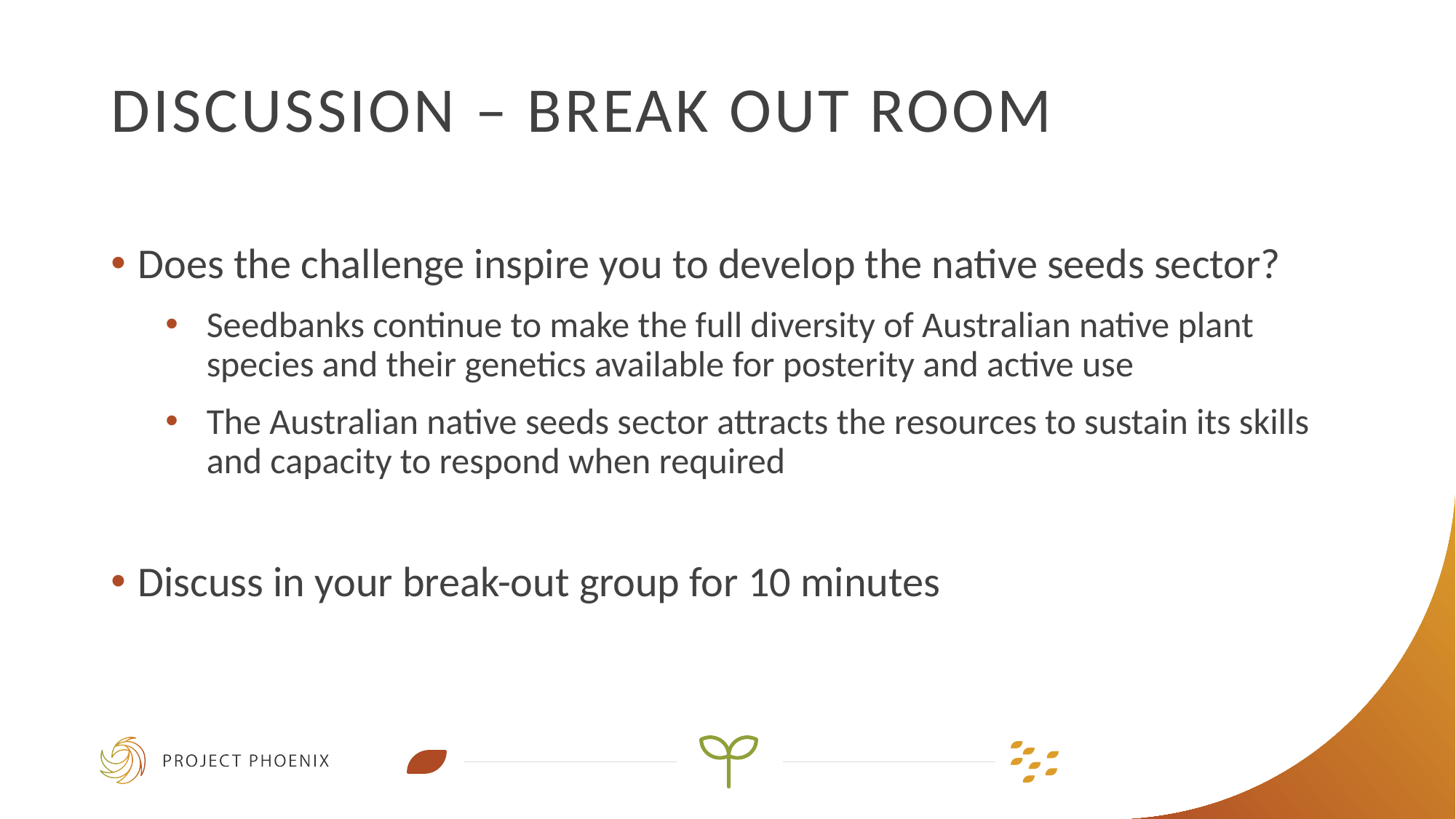

# Discussion – BREAK OUT ROOM
Does the challenge inspire you to develop the native seeds sector?
Seedbanks continue to make the full diversity of Australian native plant species and their genetics available for posterity and active use
The Australian native seeds sector attracts the resources to sustain its skills and capacity to respond when required

Discuss in your break-out group for 10 minutes